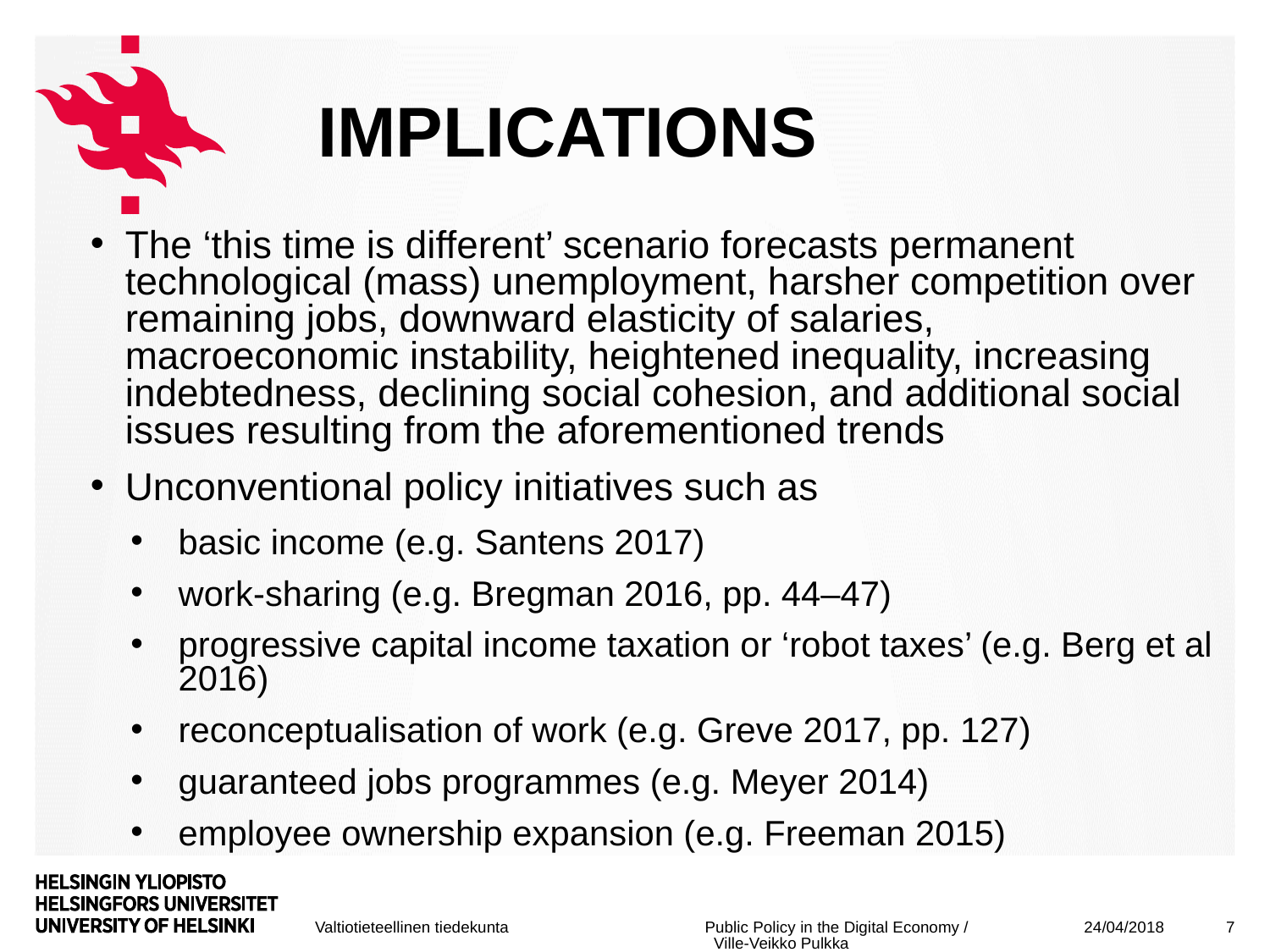

# Implications

The ‘this time is different’ scenario forecasts permanent technological (mass) unemployment, harsher competition over remaining jobs, downward elasticity of salaries, macroeconomic instability, heightened inequality, increasing indebtedness, declining social cohesion, and additional social issues resulting from the aforementioned trends
Unconventional policy initiatives such as
basic income (e.g. Santens 2017)
work-sharing (e.g. Bregman 2016, pp. 44–47)
progressive capital income taxation or ‘robot taxes’ (e.g. Berg et al 2016)
reconceptualisation of work (e.g. Greve 2017, pp. 127)
guaranteed jobs programmes (e.g. Meyer 2014)
employee ownership expansion (e.g. Freeman 2015)
24/04/2018
7
Public Policy in the Digital Economy /                              Ville-Veikko Pulkka